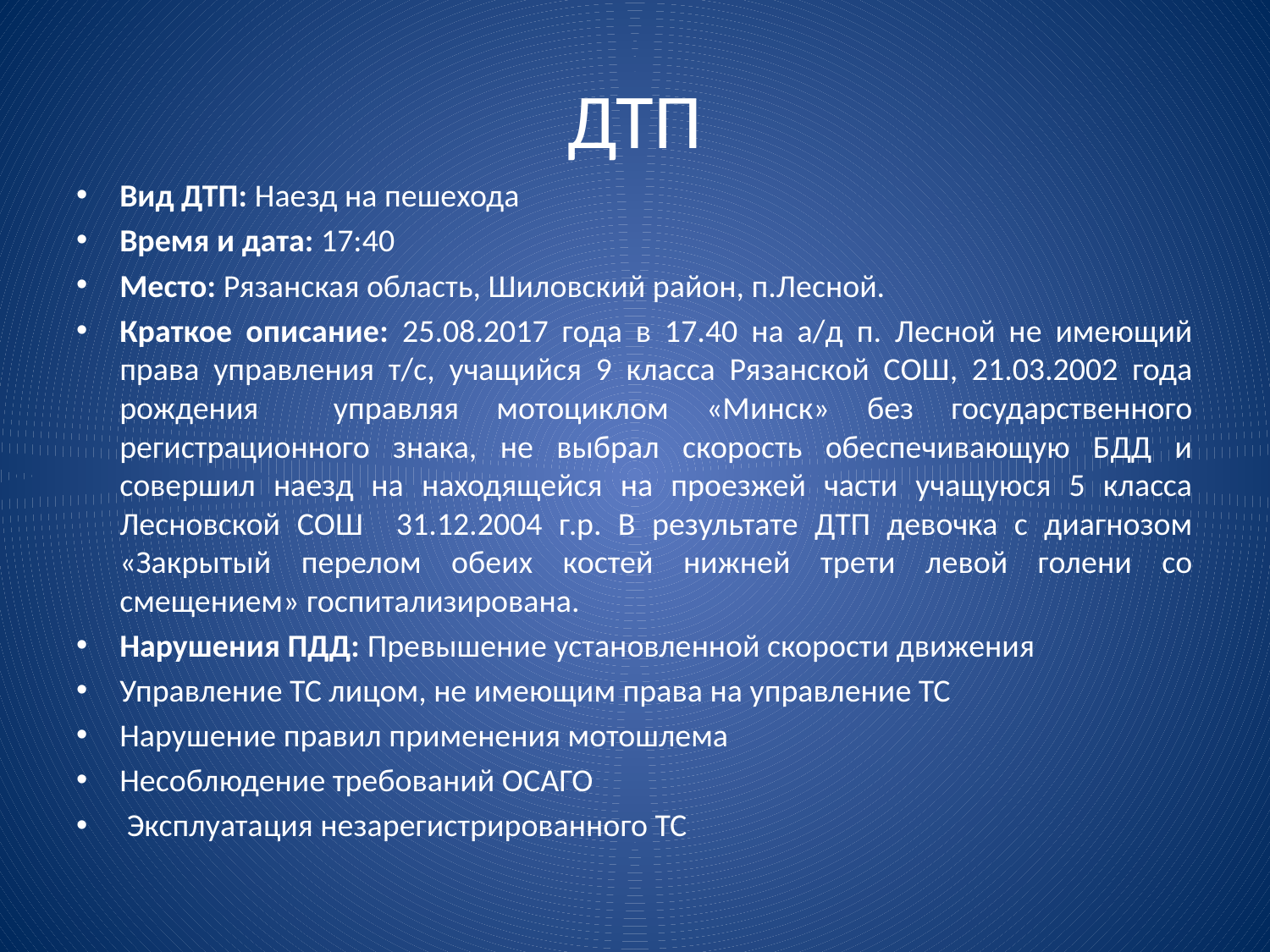

# ДТП
Вид ДТП: Наезд на пешехода
Время и дата: 17:40
Место: Рязанская область, Шиловский район, п.Лесной.
Краткое описание: 25.08.2017 года в 17.40 на а/д п. Лесной не имеющий права управления т/с, учащийся 9 класса Рязанской СОШ, 21.03.2002 года рождения  управляя мотоциклом «Минск» без государственного регистрационного знака, не выбрал скорость обеспечивающую БДД и совершил наезд на находящейся на проезжей части учащуюся 5 класса Лесновской СОШ  31.12.2004 г.р. В результате ДТП девочка с диагнозом «Закрытый перелом обеих костей нижней трети левой голени со смещением» госпитализирована.
Нарушения ПДД: Превышение установленной скорости движения
Управление ТС лицом, не имеющим права на управление ТС
Нарушение правил применения мотошлема
Несоблюдение требований ОСАГО
 Эксплуатация незарегистрированного ТС